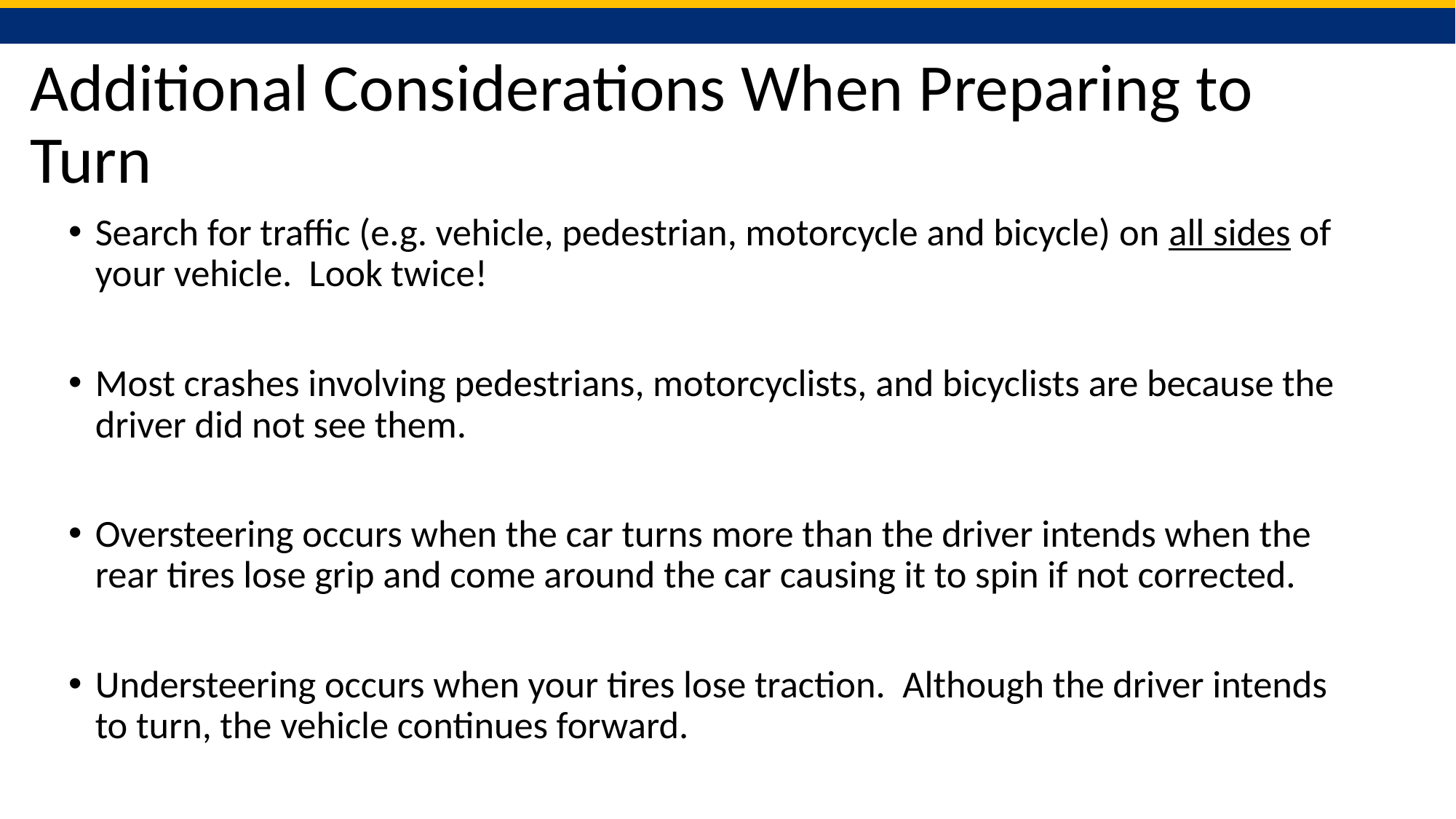

# Additional Considerations When Preparing to Turn
Search for traffic (e.g. vehicle, pedestrian, motorcycle and bicycle) on all sides of your vehicle.  Look twice!

Most crashes involving pedestrians, motorcyclists, and bicyclists are because the driver did not see them.

Oversteering occurs when the car turns more than the driver intends when the rear tires lose grip and come around the car causing it to spin if not corrected.

Understeering occurs when your tires lose traction.  Although the driver intends to turn, the vehicle continues forward.